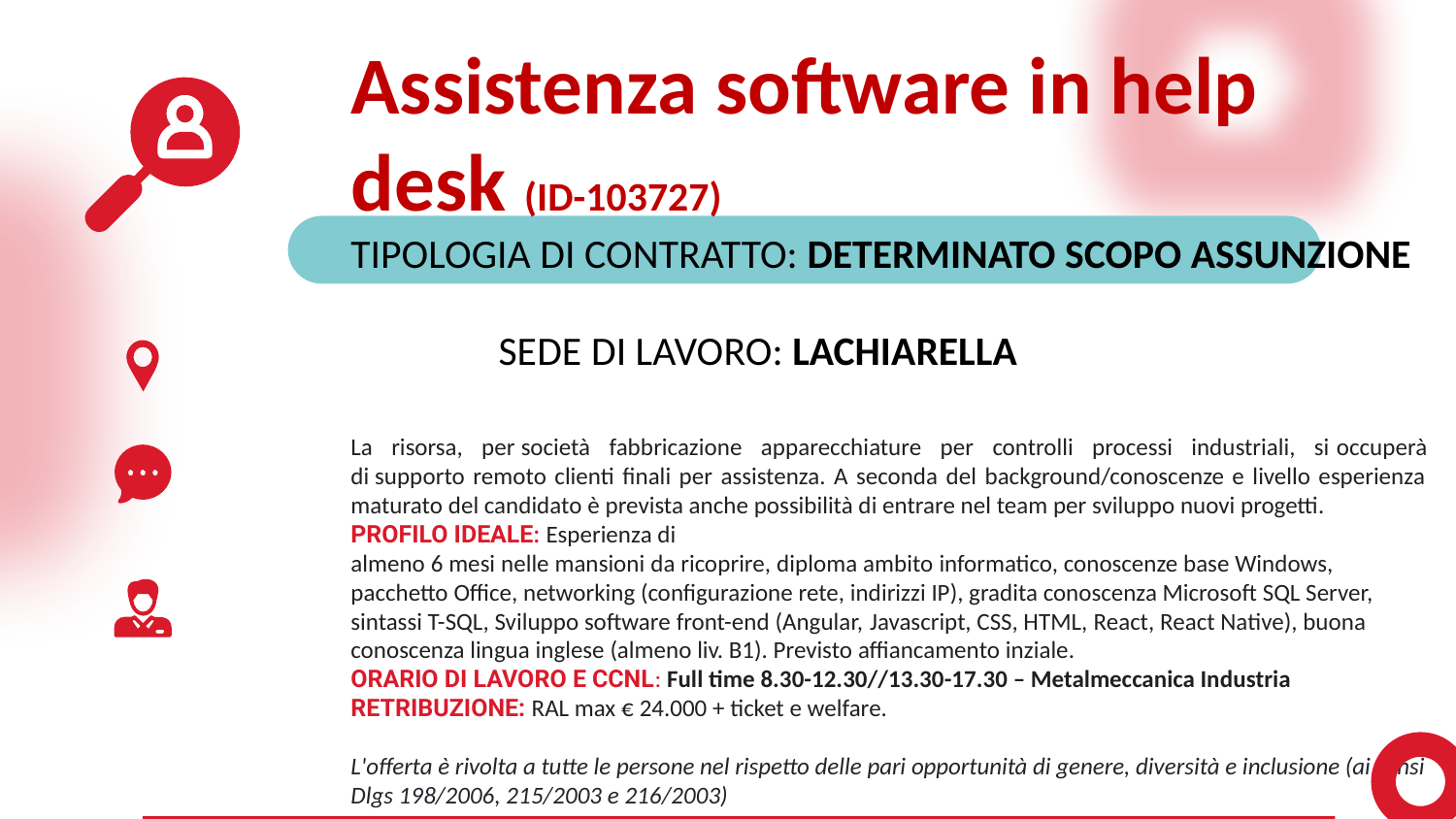

Assistenza software in help desk (ID-103727)
TIPOLOGIA DI CONTRATTO: DETERMINATO SCOPO ASSUNZIONE

                SEDE DI LAVORO: LACHIARELLA

La risorsa, per società fabbricazione apparecchiature per controlli processi industriali, si occuperà di supporto remoto clienti finali per assistenza. A seconda del background/conoscenze e livello esperienza maturato del candidato è prevista anche possibilità di entrare nel team per sviluppo nuovi progetti.
PROFILO IDEALE: Esperienza di almeno 6 mesi nelle mansioni da ricoprire, diploma ambito informatico, conoscenze base Windows, pacchetto Office, networking (configurazione rete, indirizzi IP), gradita conoscenza Microsoft SQL Server, sintassi T-SQL, Sviluppo software front-end (Angular, Javascript, CSS, HTML, React, React Native), buona conoscenza lingua inglese (almeno liv. B1). Previsto affiancamento inziale.
ORARIO DI LAVORO E CCNL: Full time 8.30-12.30//13.30-17.30 – Metalmeccanica Industria
RETRIBUZIONE: RAL max € 24.000 + ticket e welfare.

L'offerta è rivolta a tutte le persone nel rispetto delle pari opportunità di genere, diversità e inclusione (ai sensi Dlgs 198/2006, 215/2003 e 216/2003)